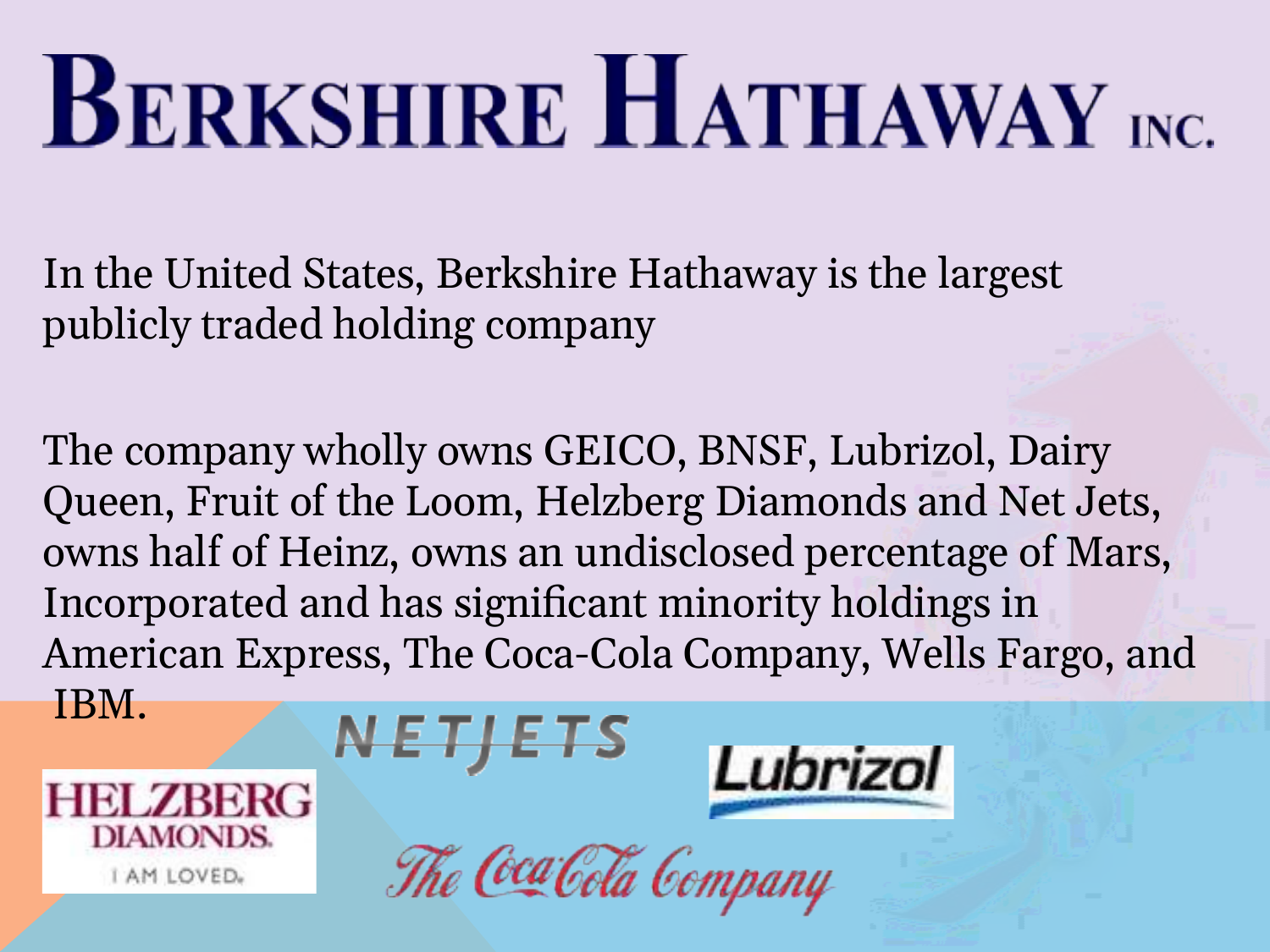

In the United States, Berkshire Hathaway is the largest
publicly traded holding company

The company wholly owns GEICO, BNSF, Lubrizol, Dairy  Queen, Fruit of the Loom, Helzberg Diamonds and Net Jets,  owns half of Heinz, owns an undisclosed percentage of Mars,  Incorporated and has significant minority holdings in  American Express, The Coca-Cola Company, Wells Fargo, and  IBM.